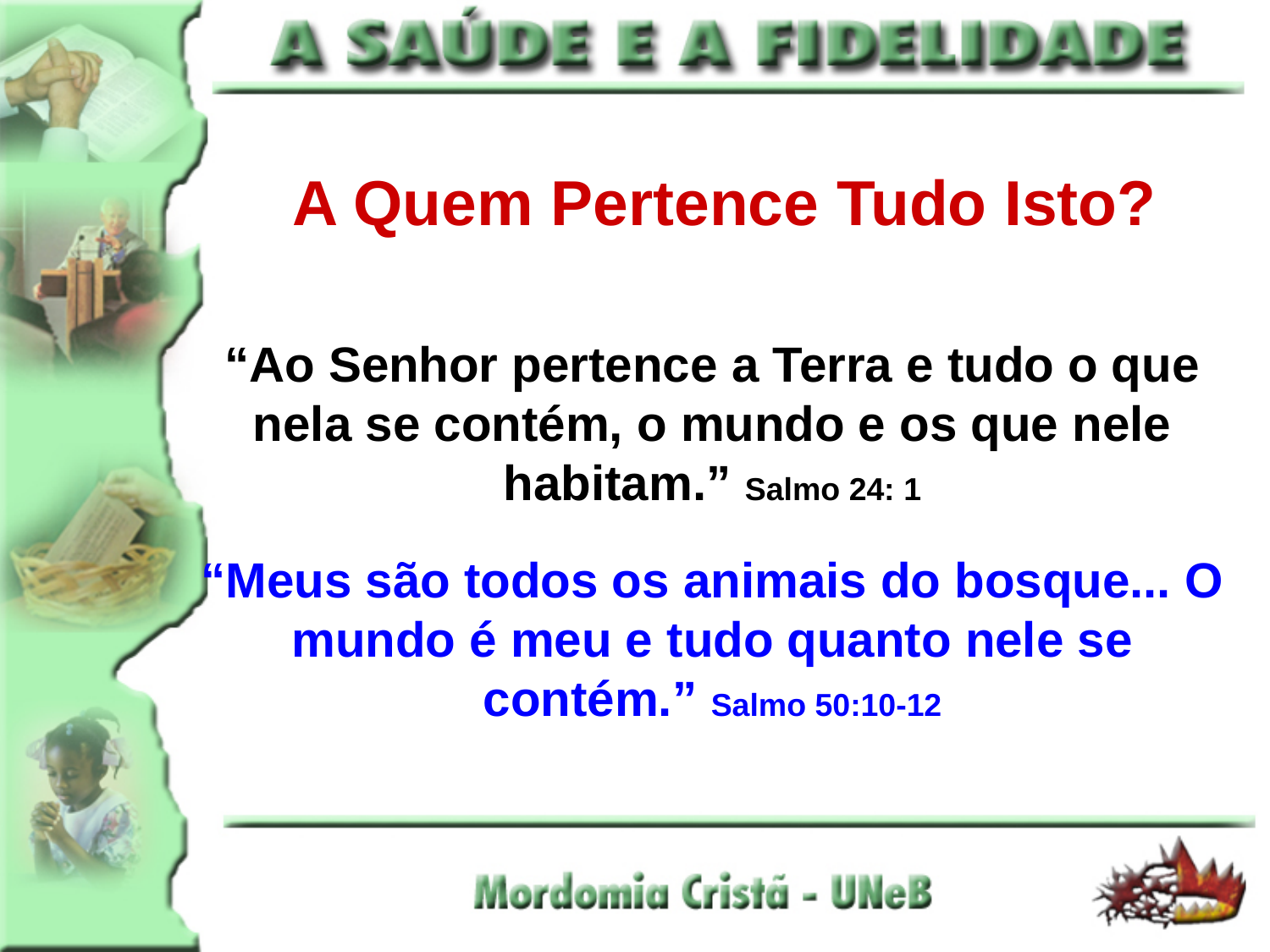

A Quem Pertence Tudo Isto?
“Ao Senhor pertence a Terra e tudo o que nela se contém, o mundo e os que nele habitam.” Salmo 24: 1

“Meus são todos os animais do bosque... O mundo é meu e tudo quanto nele se contém.” Salmo 50:10-12